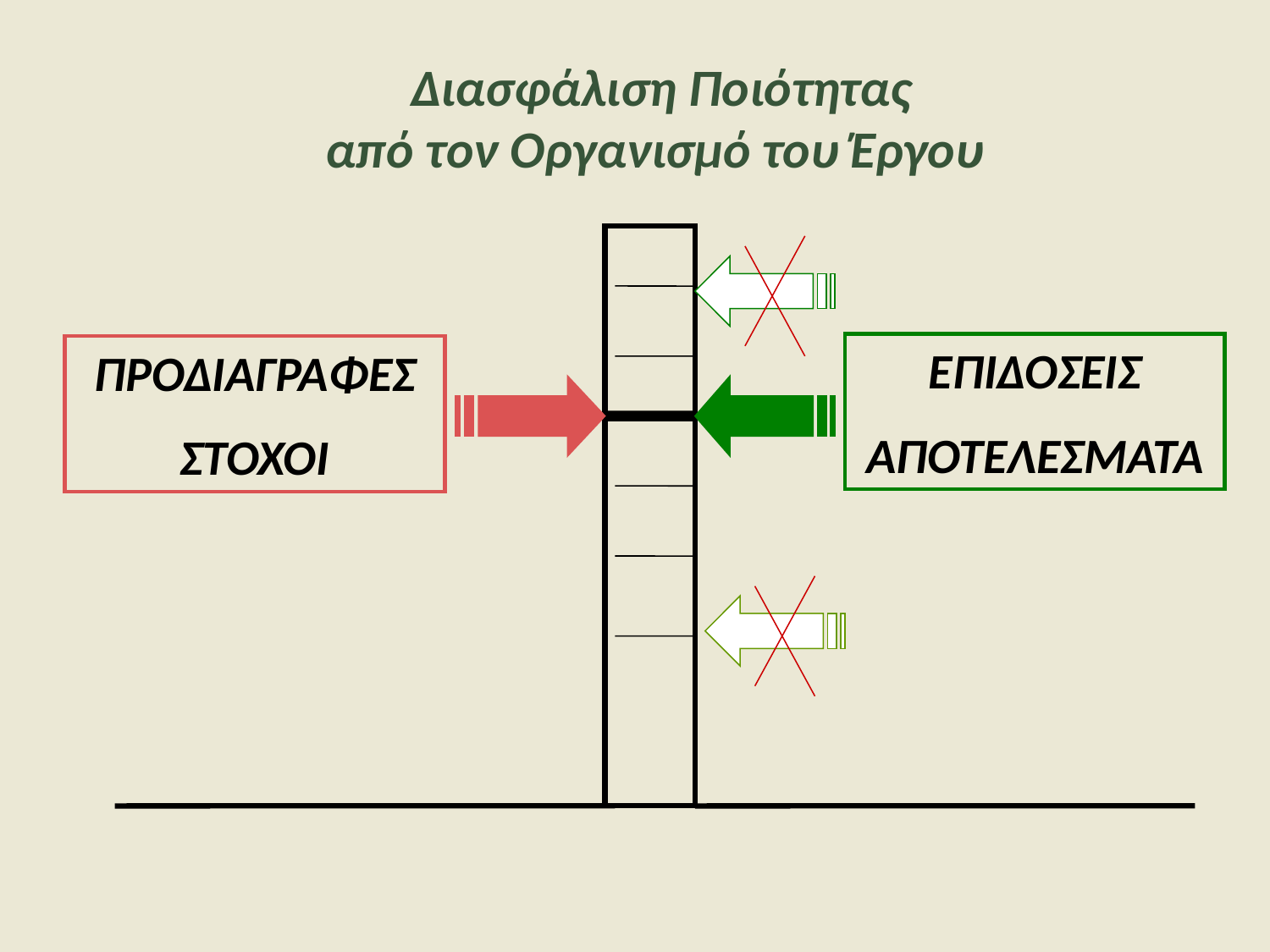

# Διασφάλιση Ποιότητας από τον Οργανισμό του Έργου

ΕΠΙΔΟΣΕΙΣ
ΑΠΟΤΕΛΕΣΜΑΤΑ
ΠΡΟΔΙΑΓΡΑΦΕΣ
ΣΤΟΧΟΙ